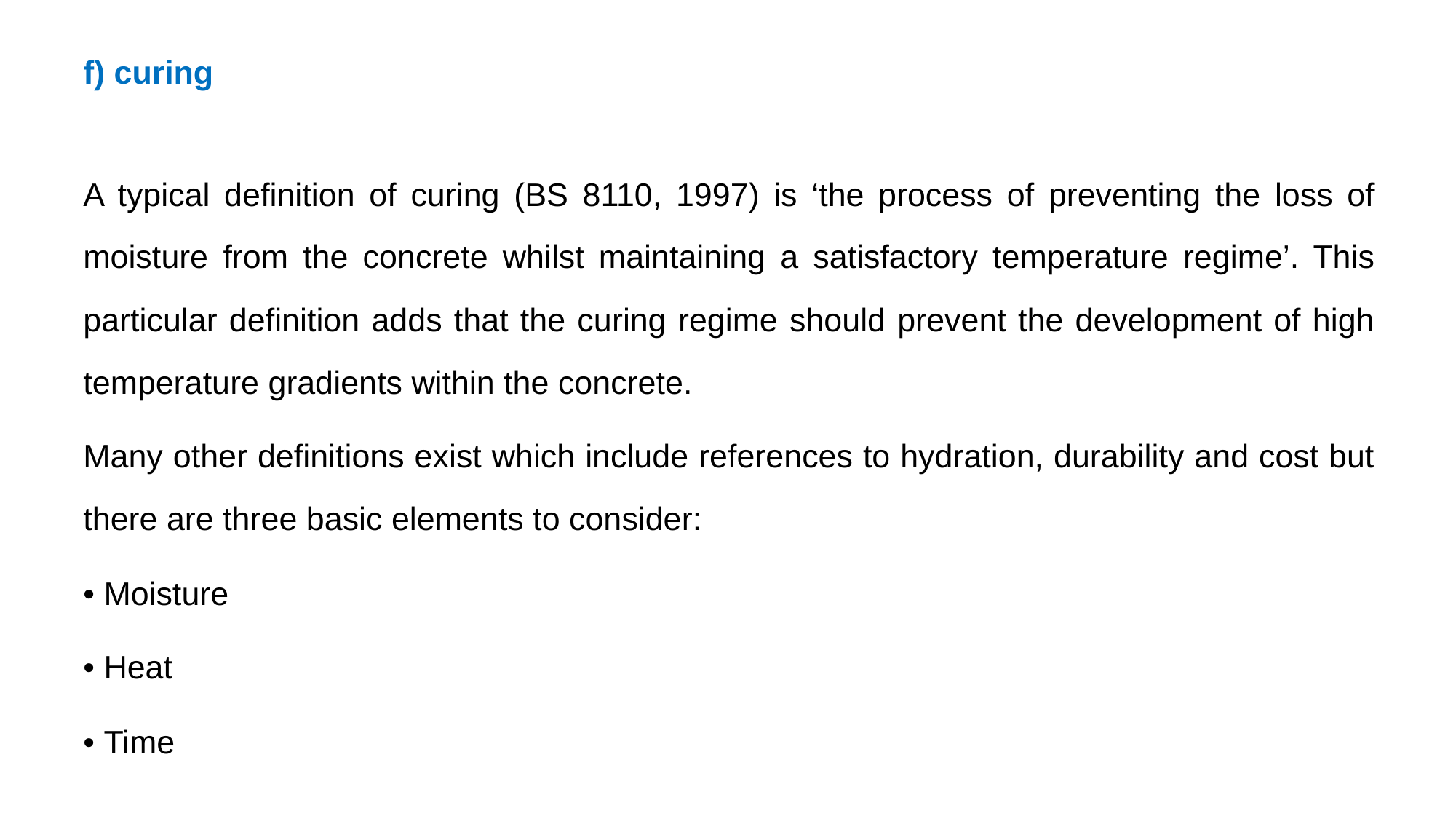

f) curing

A typical definition of curing (BS 8110, 1997) is ‘the process of preventing the loss of moisture from the concrete whilst maintaining a satisfactory temperature regime’. This particular definition adds that the curing regime should prevent the development of high temperature gradients within the concrete.
Many other definitions exist which include references to hydration, durability and cost but there are three basic elements to consider:
• Moisture
• Heat
• Time